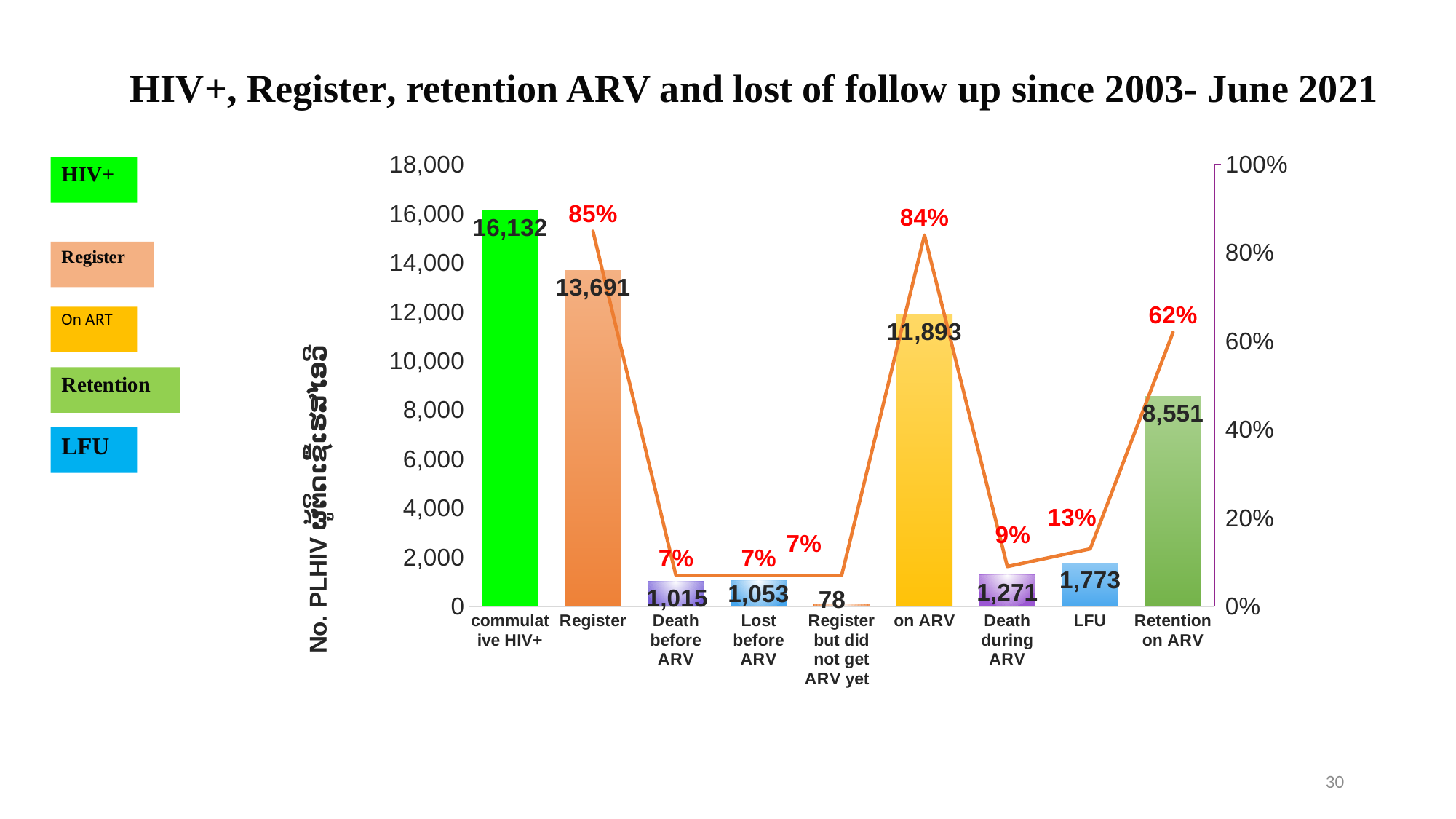

HIV+, Register, retention ARV and lost of follow up since 2003- June 2021

### Chart

| Category | ຈຳນວນຄົນເຈັບ | % |
|---|---|---|
| commulative HIV+ | 16132.0 | None |
| Register | 13691.0 | 0.8486858418051079 |
| Death before ARV | 1015.0 | 0.07 |
| Lost before ARV | 1053.0 | 0.07 |
| Register but did not get ARV yet   | 78.0 | 0.07 |
| on ARV | 11893.0 | 0.84 |
| Death during ARV | 1271.0 | 0.09 |
| LFU | 1773.0 | 0.13 |
| Retention on ARV | 8551.0 | 0.62 |
30